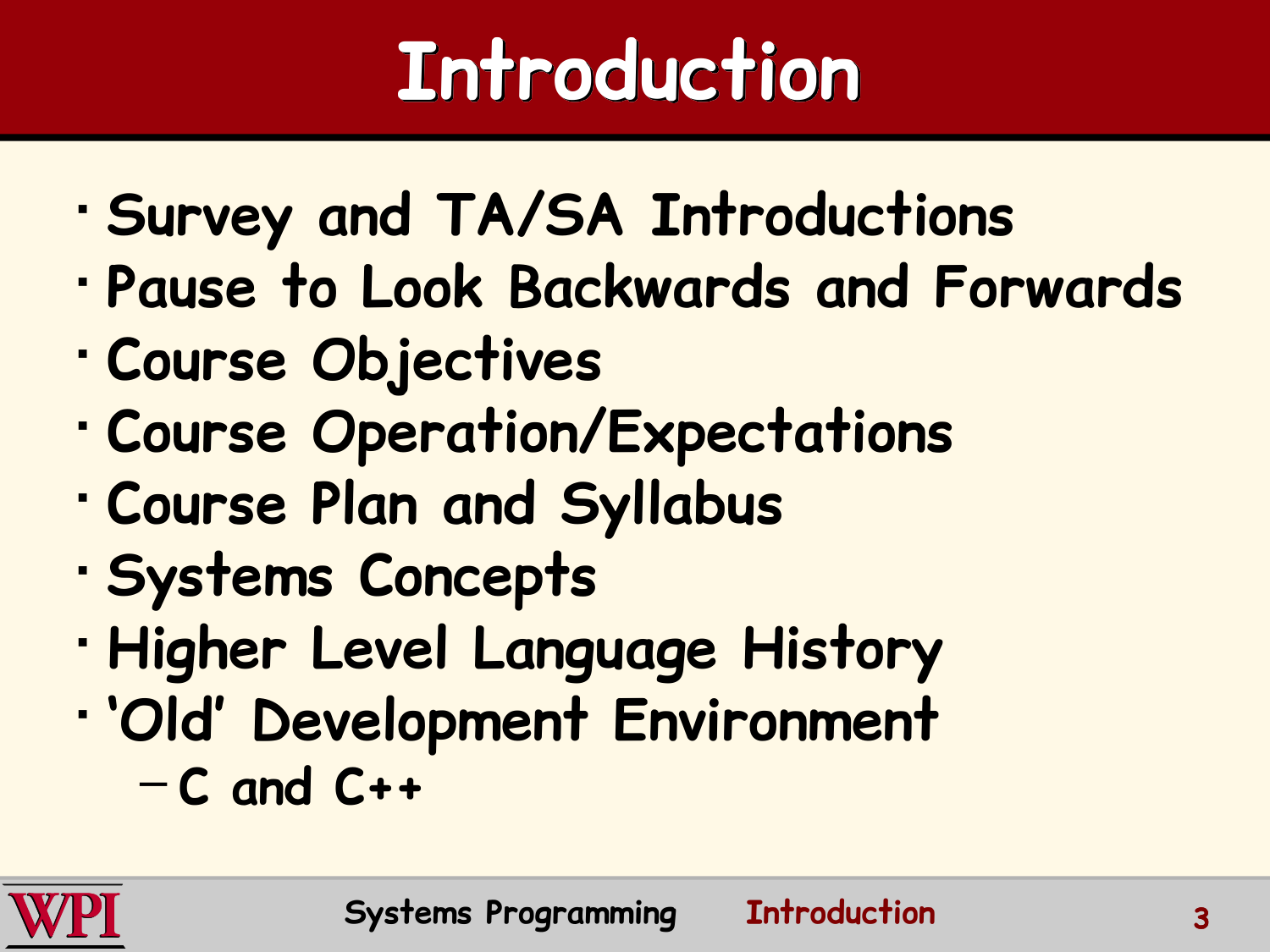

# Introduction
Survey and TA/SA Introductions
Pause to Look Backwards and Forwards
Course Objectives
Course Operation/Expectations
Course Plan and Syllabus
Systems Concepts
Higher Level Language History
‘Old’ Development Environment
C and C++
Systems Programming     Introduction
3
3